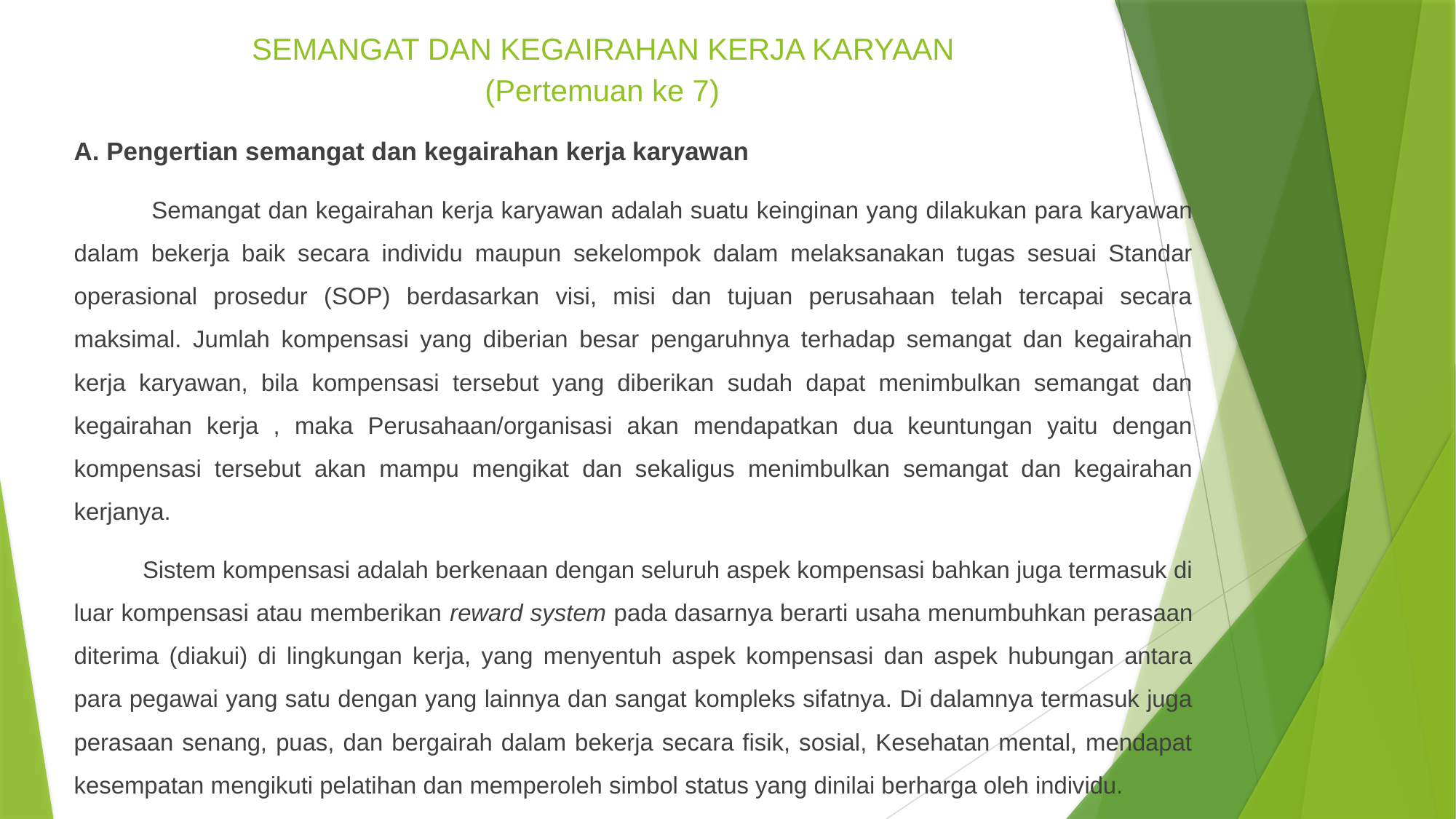

# SEMANGAT DAN KEGAIRAHAN KERJA KARYAAN (Pertemuan ke 7)
A. Pengertian semangat dan kegairahan kerja karyawan
          Semangat dan kegairahan kerja karyawan adalah suatu keinginan yang dilakukan para karyawan dalam bekerja baik secara individu maupun sekelompok dalam melaksanakan tugas sesuai Standar operasional prosedur (SOP) berdasarkan visi, misi dan tujuan perusahaan telah tercapai secara maksimal. Jumlah kompensasi yang diberian besar pengaruhnya terhadap semangat dan kegairahan kerja karyawan, bila kompensasi tersebut yang diberikan sudah dapat menimbulkan semangat dan kegairahan kerja , maka Perusahaan/organisasi akan mendapatkan dua keuntungan yaitu dengan kompensasi tersebut akan mampu mengikat dan sekaligus menimbulkan semangat dan kegairahan kerjanya.
          Sistem kompensasi adalah berkenaan dengan seluruh aspek kompensasi bahkan juga termasuk di luar kompensasi atau memberikan reward system pada dasarnya berarti usaha menumbuhkan perasaan diterima (diakui) di lingkungan kerja, yang menyentuh aspek kompensasi dan aspek hubungan antara para pegawai yang satu dengan yang lainnya dan sangat kompleks sifatnya. Di dalamnya termasuk juga perasaan senang, puas, dan bergairah dalam bekerja secara fisik, sosial, Kesehatan mental, mendapat kesempatan mengikuti pelatihan dan memperoleh simbol status yang dinilai berharga oleh individu.